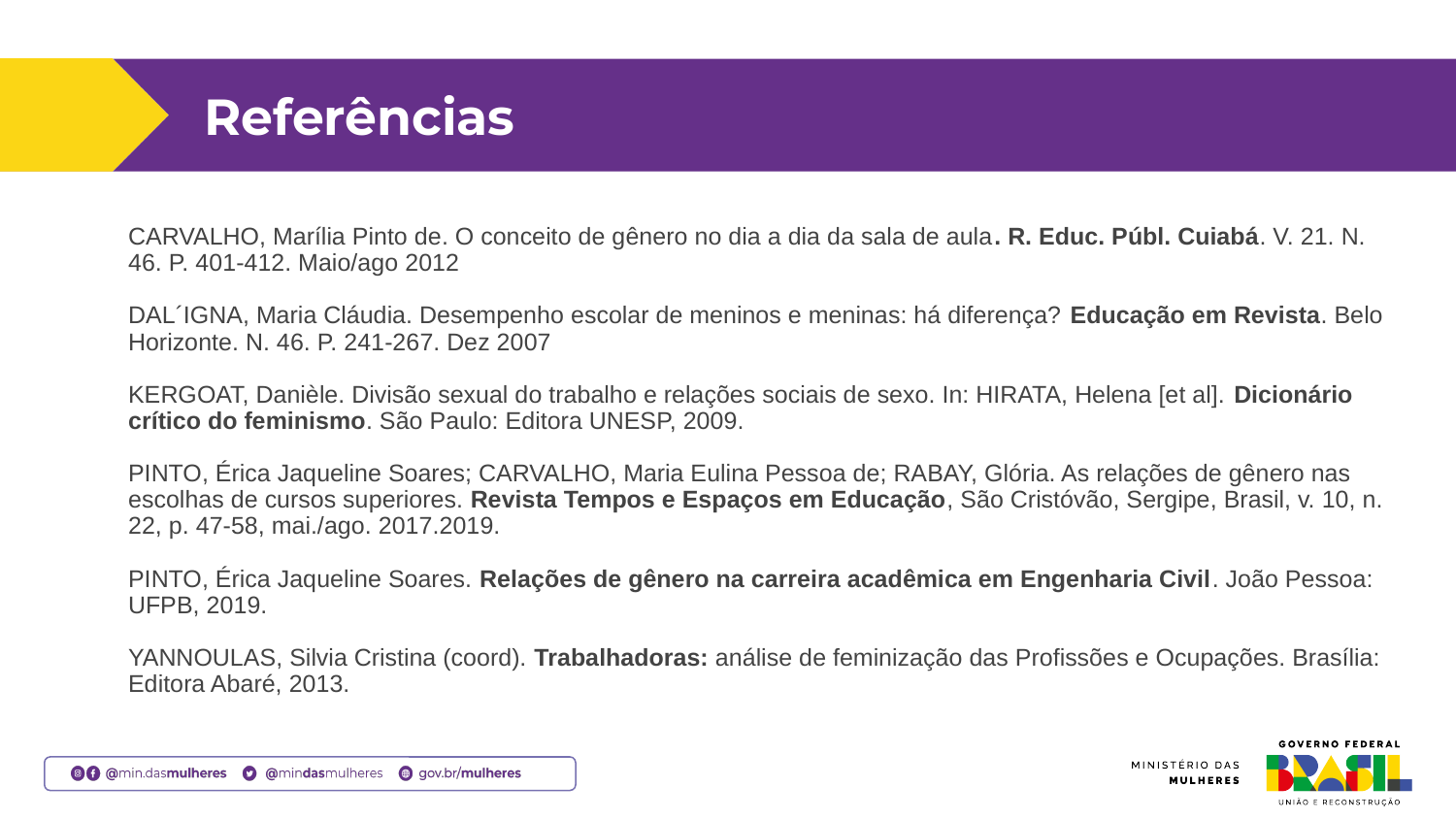

# Referências
CARVALHO, Marília Pinto de. O conceito de gênero no dia a dia da sala de aula. R. Educ. Públ. Cuiabá. V. 21. N. 46. P. 401-412. Maio/ago 2012
DAL´IGNA, Maria Cláudia. Desempenho escolar de meninos e meninas: há diferença? Educação em Revista. Belo Horizonte. N. 46. P. 241-267. Dez 2007
KERGOAT, Danièle. Divisão sexual do trabalho e relações sociais de sexo. In: HIRATA, Helena [et al]. Dicionário crítico do feminismo. São Paulo: Editora UNESP, 2009.
PINTO, Érica Jaqueline Soares; CARVALHO, Maria Eulina Pessoa de; RABAY, Glória. As relações de gênero nas escolhas de cursos superiores. Revista Tempos e Espaços em Educação, São Cristóvão, Sergipe, Brasil, v. 10, n. 22, p. 47-58, mai./ago. 2017.2019.
PINTO, Érica Jaqueline Soares. Relações de gênero na carreira acadêmica em Engenharia Civil. João Pessoa: UFPB, 2019.
YANNOULAS, Silvia Cristina (coord). Trabalhadoras: análise de feminização das Profissões e Ocupações. Brasília: Editora Abaré, 2013.